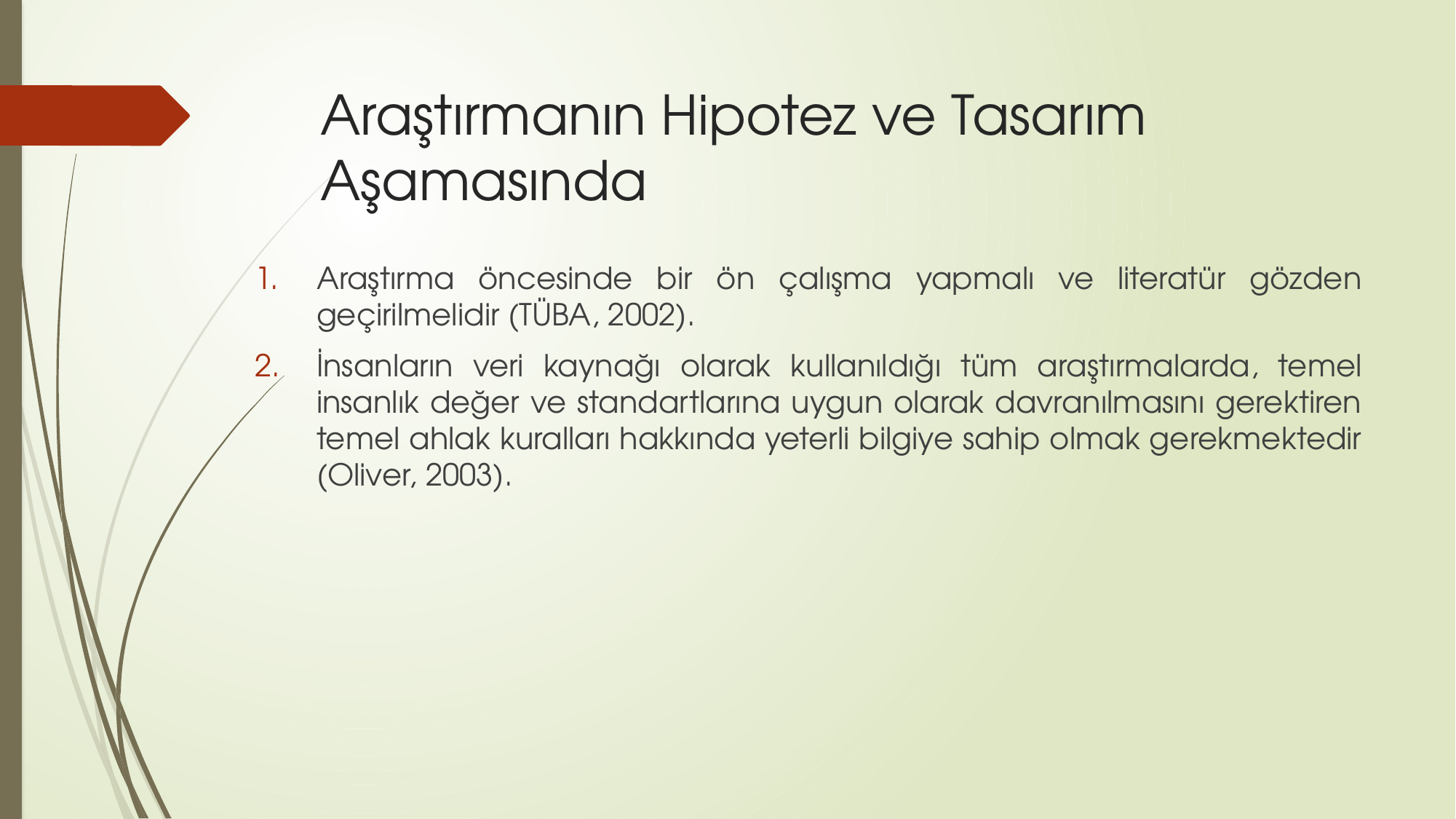

# Araştırmanın Hipotez ve Tasarım Aşamasında
Araştırma öncesinde bir ön çalışma yapmalı ve literatür gözden geçirilmelidir (TÜBA, 2002).
İnsanların veri kaynağı olarak kullanıldığı tüm araştırmalarda, temel insanlık değer ve standartlarına uygun olarak davranılmasını gerektiren temel ahlak kuralları hakkında yeterli bilgiye sahip olmak gerekmektedir (Oliver, 2003).